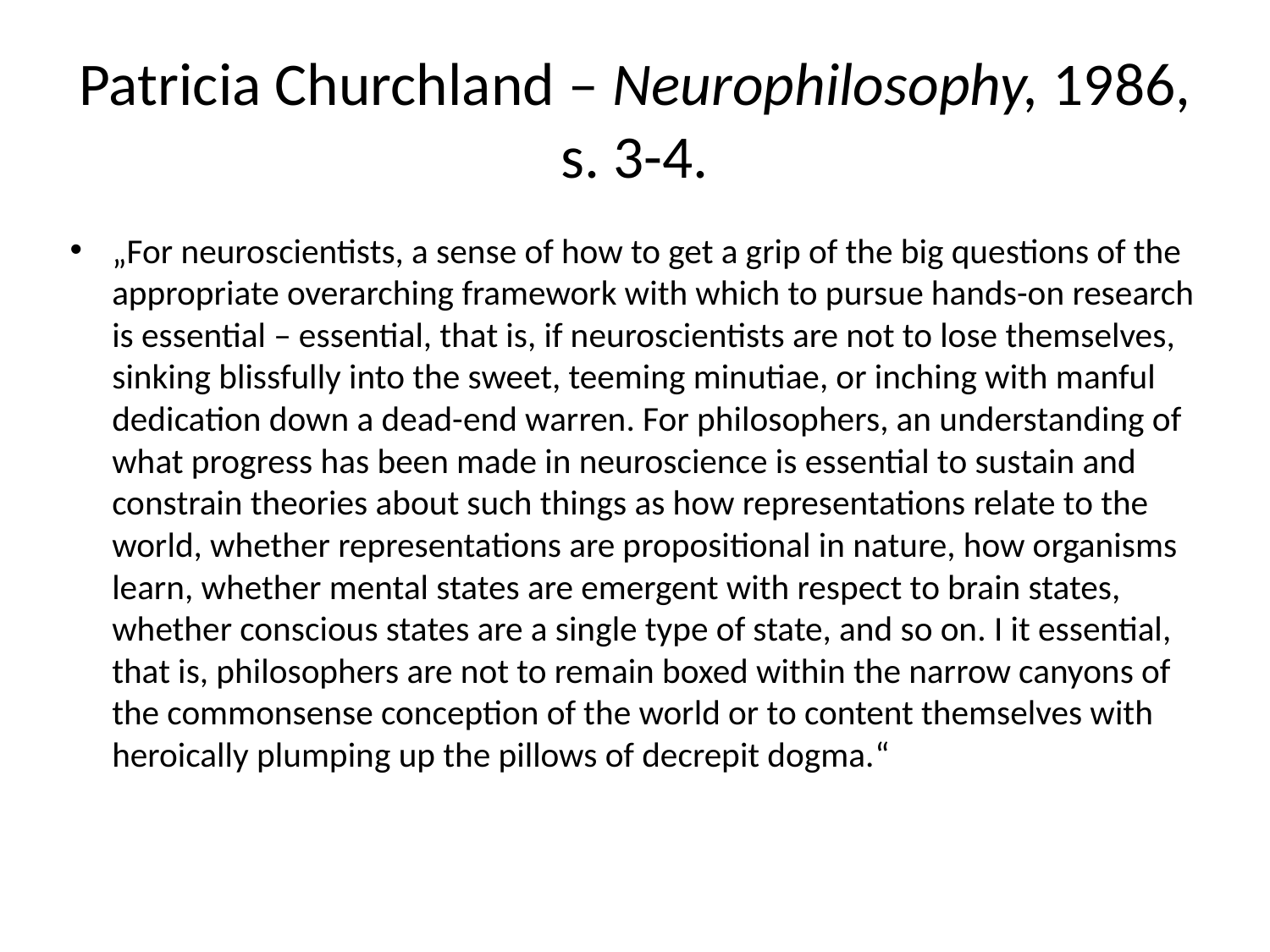

# Patricia Churchland – Neurophilosophy, 1986, s. 3-4.
„For neuroscientists, a sense of how to get a grip of the big questions of the appropriate overarching framework with which to pursue hands-on research is essential – essential, that is, if neuroscientists are not to lose themselves, sinking blissfully into the sweet, teeming minutiae, or inching with manful dedication down a dead-end warren. For philosophers, an understanding of what progress has been made in neuroscience is essential to sustain and constrain theories about such things as how representations relate to the world, whether representations are propositional in nature, how organisms learn, whether mental states are emergent with respect to brain states, whether conscious states are a single type of state, and so on. I it essential, that is, philosophers are not to remain boxed within the narrow canyons of the commonsense conception of the world or to content themselves with heroically plumping up the pillows of decrepit dogma.“